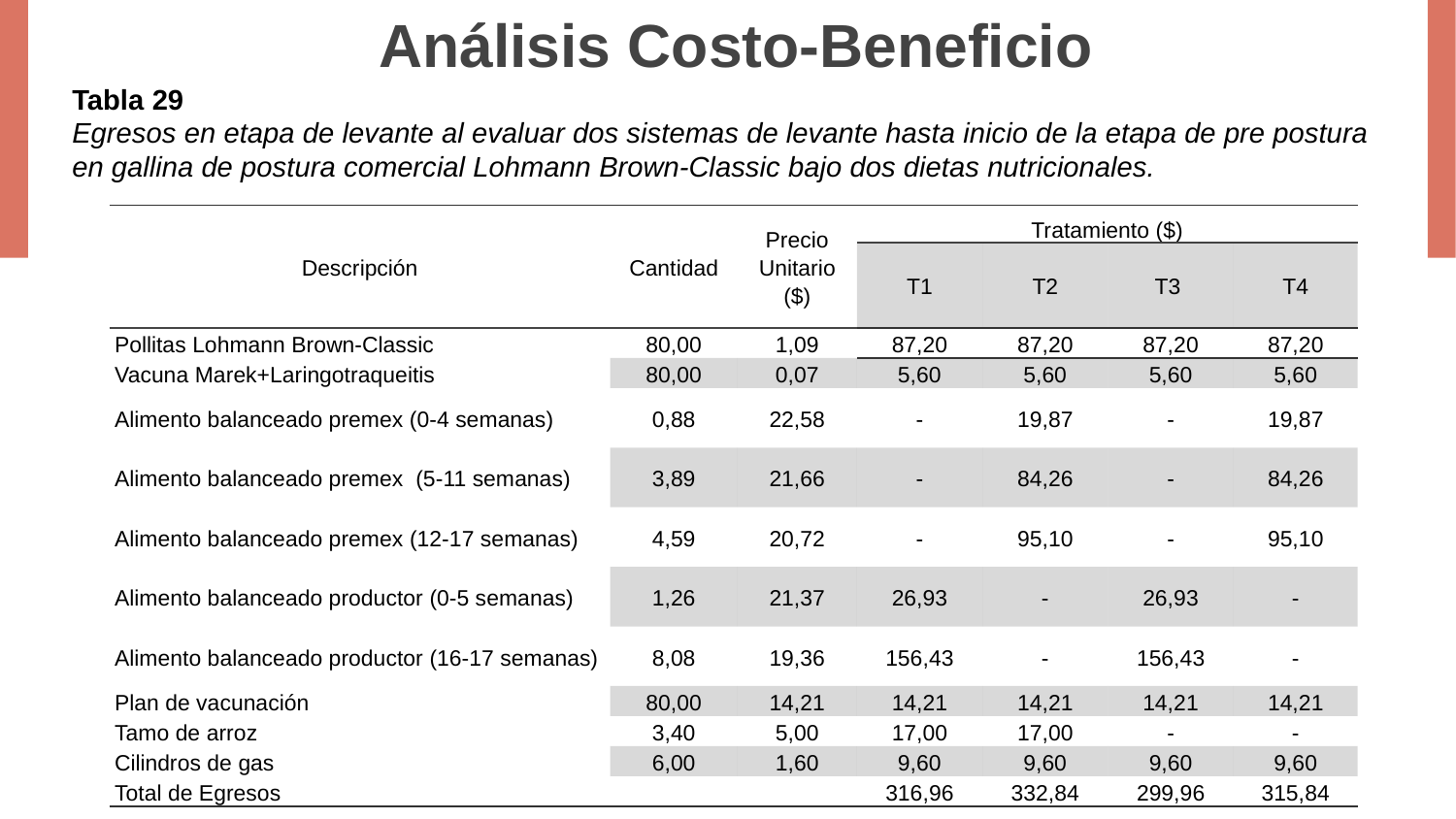

# Análisis Costo-Beneficio
Tabla 29
Egresos en etapa de levante al evaluar dos sistemas de levante hasta inicio de la etapa de pre postura en gallina de postura comercial Lohmann Brown-Classic bajo dos dietas nutricionales.

| Descripción | Cantidad | Precio Unitario ($) |  | Tratamiento ($) |  |  |  |
| --- | --- | --- | --- | --- | --- | --- | --- |
|  |  |  |  | T1 | T2 | T3 | T4 |
| Pollitas Lohmann Brown-Classic | 80,00 | 1,09 |  | 87,20 | 87,20 | 87,20 | 87,20 |
| Vacuna Marek+Laringotraqueitis | 80,00 | 0,07 |  | 5,60 | 5,60 | 5,60 | 5,60 |
| Alimento balanceado premex (0-4 semanas) | 0,88 | 22,58 |  | - | 19,87 | - | 19,87 |
| Alimento balanceado premex (5-11 semanas) | 3,89 | 21,66 |  | - | 84,26 | - | 84,26 |
| Alimento balanceado premex (12-17 semanas) | 4,59 | 20,72 |  | - | 95,10 | - | 95,10 |
| Alimento balanceado productor (0-5 semanas) | 1,26 | 21,37 |  | 26,93 | - | 26,93 | - |
| Alimento balanceado productor (16-17 semanas) | 8,08 | 19,36 |  | 156,43 | - | 156,43 | - |
| Plan de vacunación | 80,00 | 14,21 |  | 14,21 | 14,21 | 14,21 | 14,21 |
| Tamo de arroz | 3,40 | 5,00 |  | 17,00 | 17,00 | - | - |
| Cilindros de gas | 6,00 | 1,60 |  | 9,60 | 9,60 | 9,60 | 9,60 |
| Total de Egresos |  |  |  | 316,96 | 332,84 | 299,96 | 315,84 |